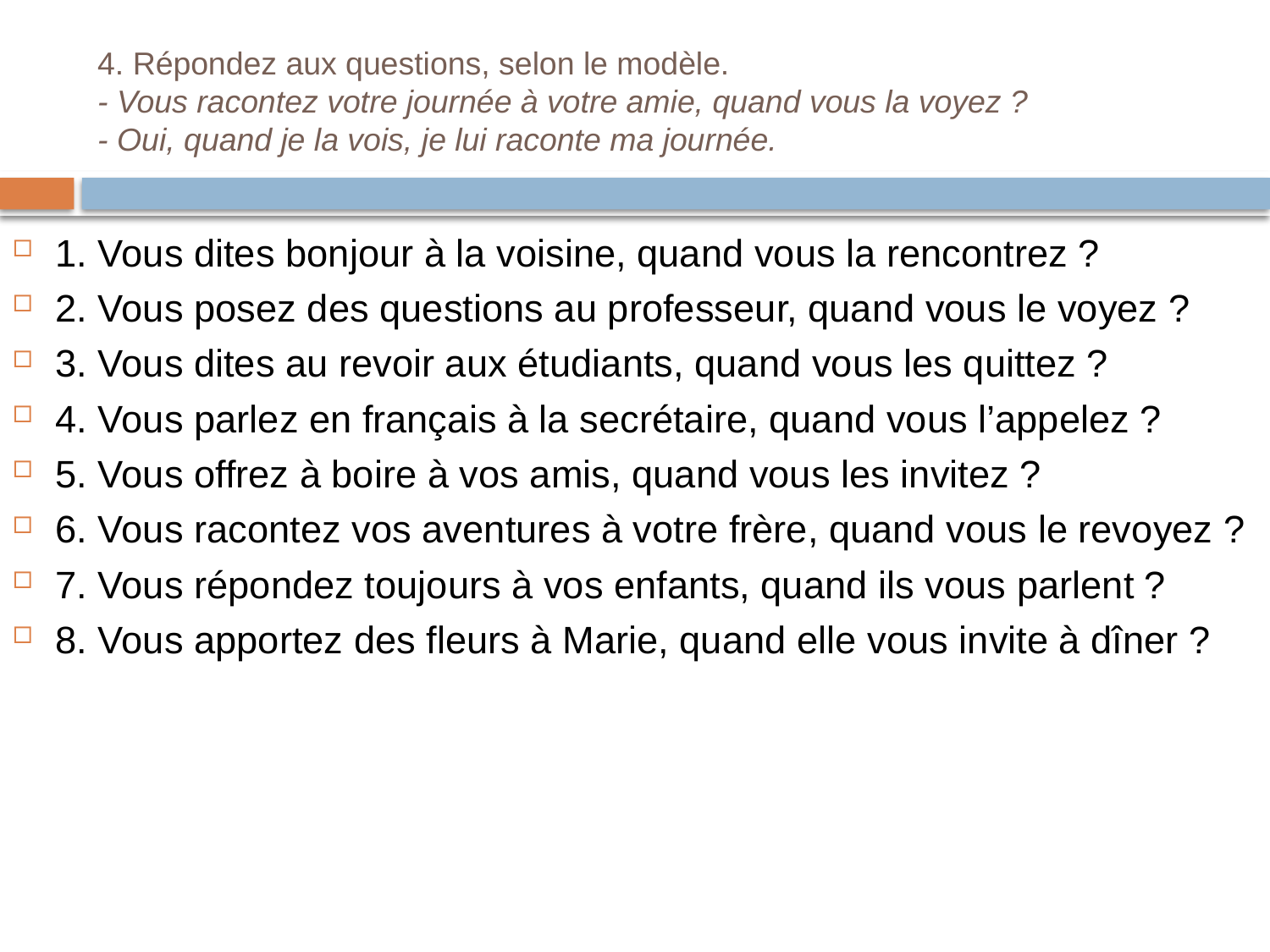

# 4. Répondez aux questions, selon le modèle. - Vous racontez votre journée à votre amie, quand vous la voyez ? - Oui, quand je la vois, je lui raconte ma journée.
1. Vous dites bonjour à la voisine, quand vous la rencontrez ?
2. Vous posez des questions au professeur, quand vous le voyez ?
3. Vous dites au revoir aux étudiants, quand vous les quittez ?
4. Vous parlez en français à la secrétaire, quand vous l’appelez ?
5. Vous offrez à boire à vos amis, quand vous les invitez ?
6. Vous racontez vos aventures à votre frère, quand vous le revoyez ?
7. Vous répondez toujours à vos enfants, quand ils vous parlent ?
8. Vous apportez des fleurs à Marie, quand elle vous invite à dîner ?